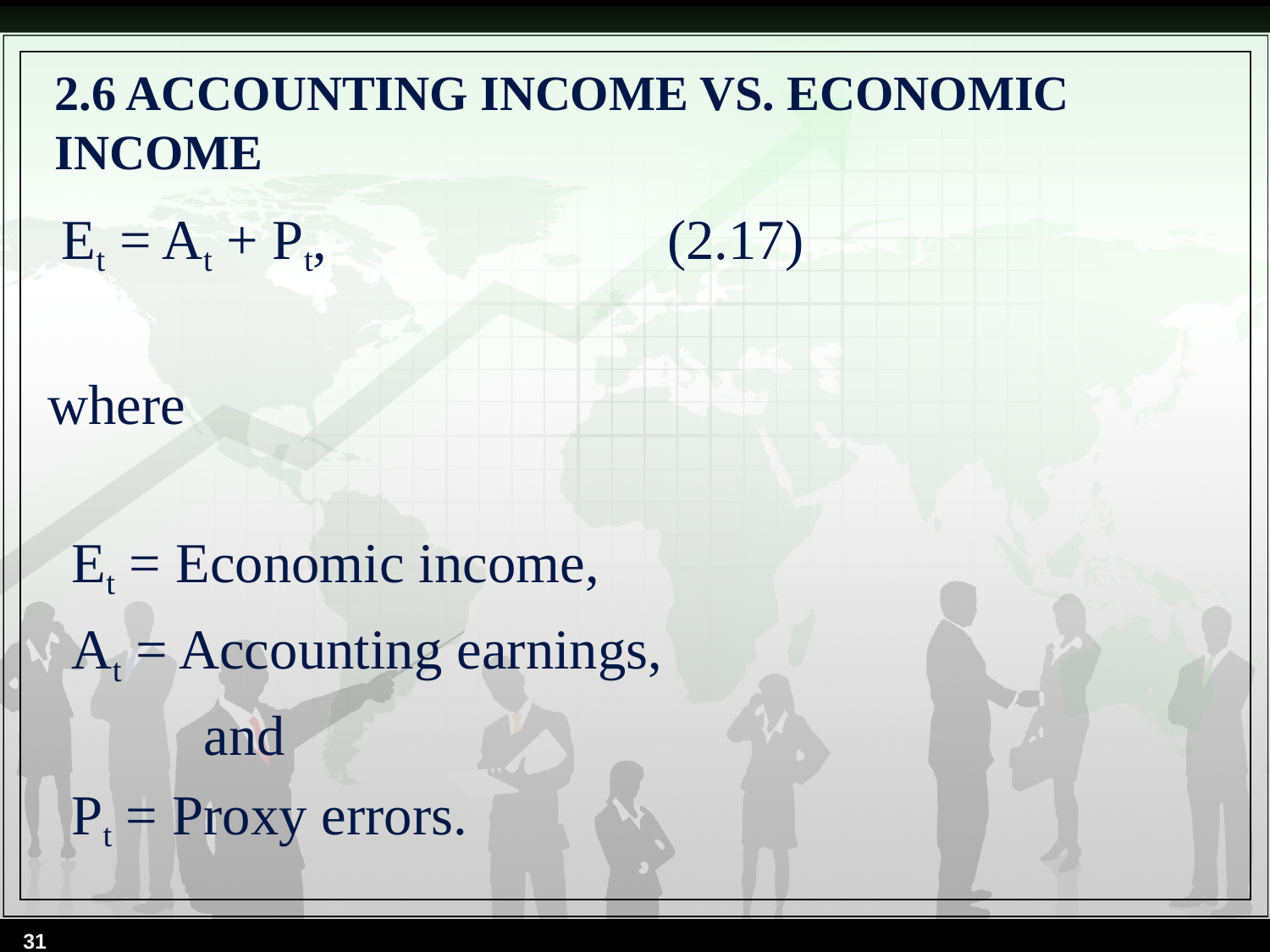

# 2.6 ACCOUNTING INCOME VS. ECONOMIC INCOME
 Et = At + Pt,                        (2.17)

where

	Et = Economic income,
	At = Accounting earnings,
           and
	Pt = Proxy errors.
31